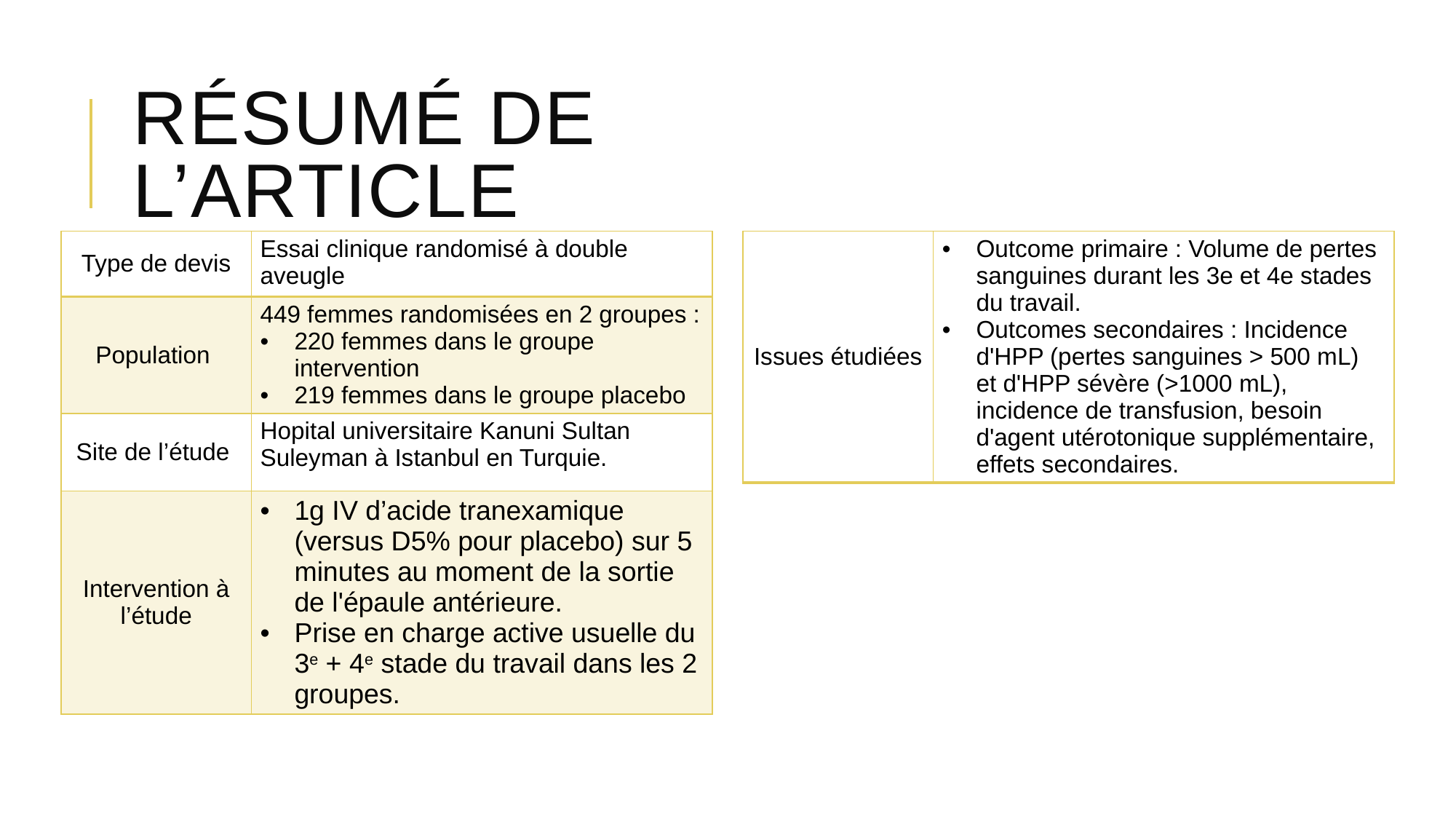

# Résumé de l’article
| Type de devis | Essai clinique randomisé à double aveugle |
| --- | --- |
| Population | 449 femmes randomisées en 2 groupes : 220 femmes dans le groupe intervention 219 femmes dans le groupe placebo |
| Site de l’étude | Hopital universitaire Kanuni Sultan Suleyman à Istanbul en Turquie. |
| Intervention à l’étude | 1g IV d’acide tranexamique (versus D5% pour placebo) sur 5 minutes au moment de la sortie de l'épaule antérieure. Prise en charge active usuelle du 3e + 4e stade du travail dans les 2 groupes. |
| Issues étudiées | Outcome primaire : Volume de pertes sanguines durant les 3e et 4e stades du travail. Outcomes secondaires : Incidence d'HPP (pertes sanguines > 500 mL) et d'HPP sévère (>1000 mL), incidence de transfusion, besoin d'agent utérotonique supplémentaire, effets secondaires. |
| --- | --- |